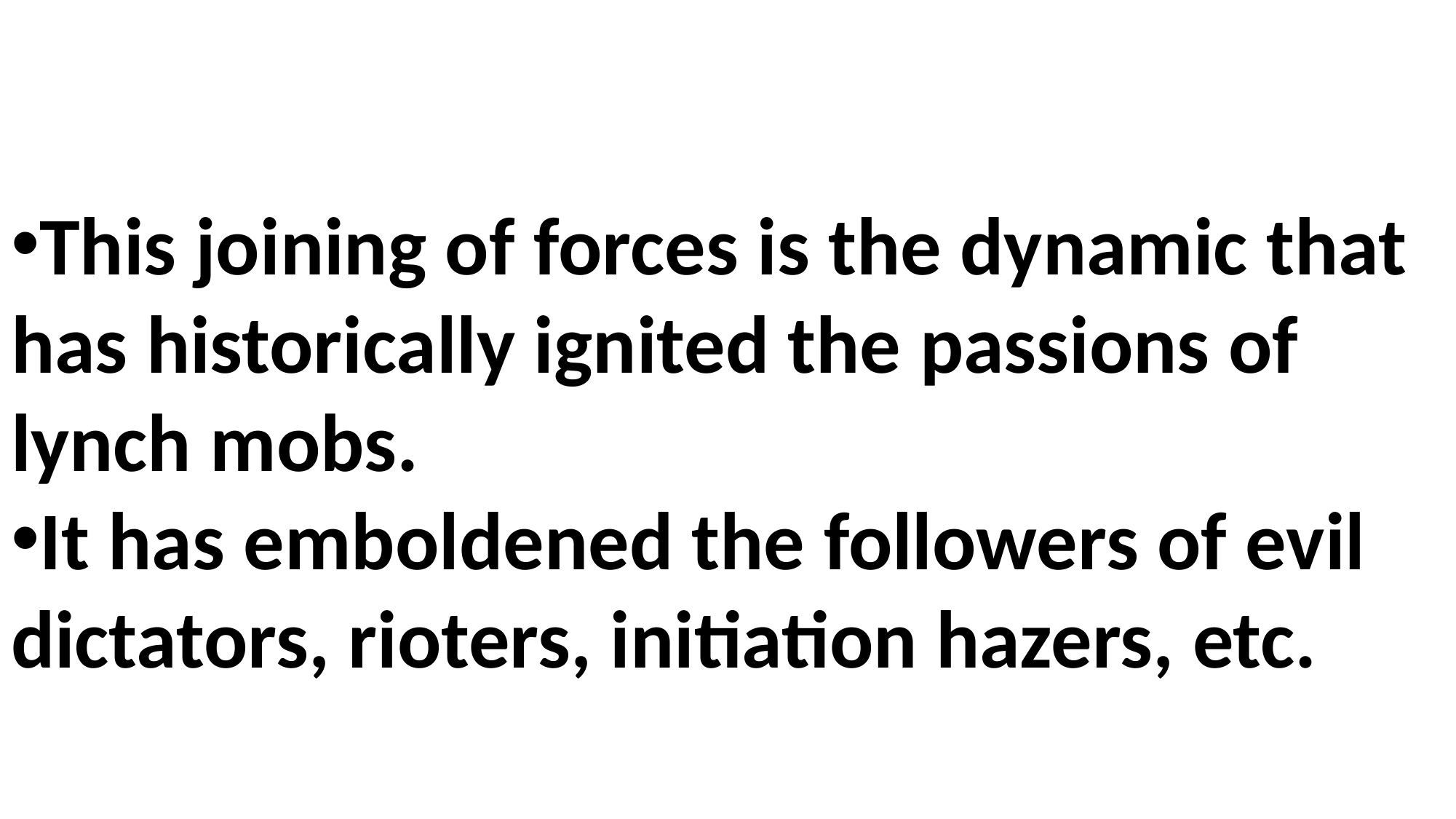

This joining of forces is the dynamic that has historically ignited the passions of lynch mobs.
It has emboldened the followers of evil dictators, rioters, initiation hazers, etc.